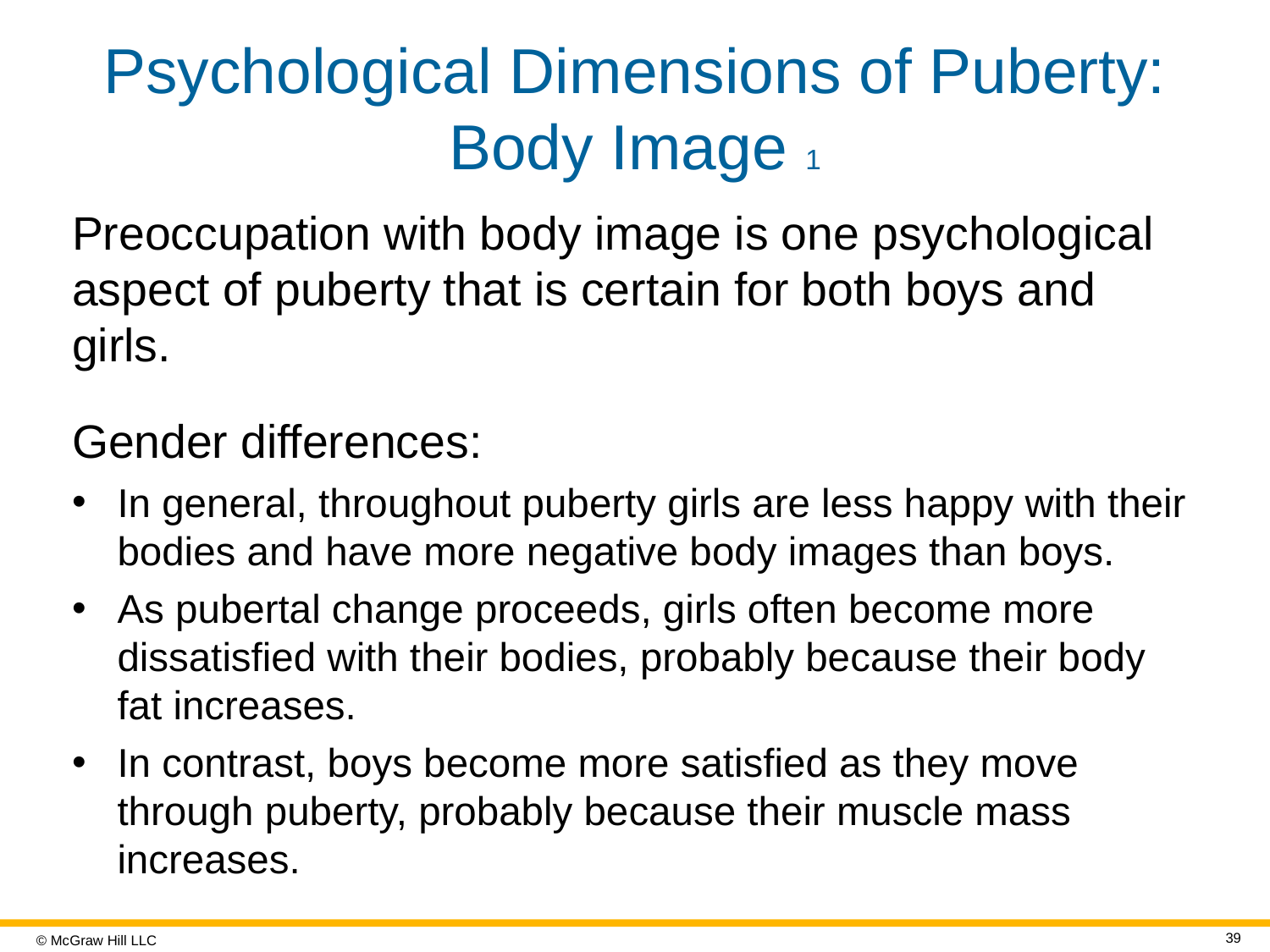

# Psychological Dimensions of Puberty: Body Image 1
Preoccupation with body image is one psychological aspect of puberty that is certain for both boys and girls.
Gender differences:
In general, throughout puberty girls are less happy with their bodies and have more negative body images than boys.
As pubertal change proceeds, girls often become more dissatisfied with their bodies, probably because their body    fat increases.
In contrast, boys become more satisfied as they move through puberty, probably because their muscle mass increases.
39